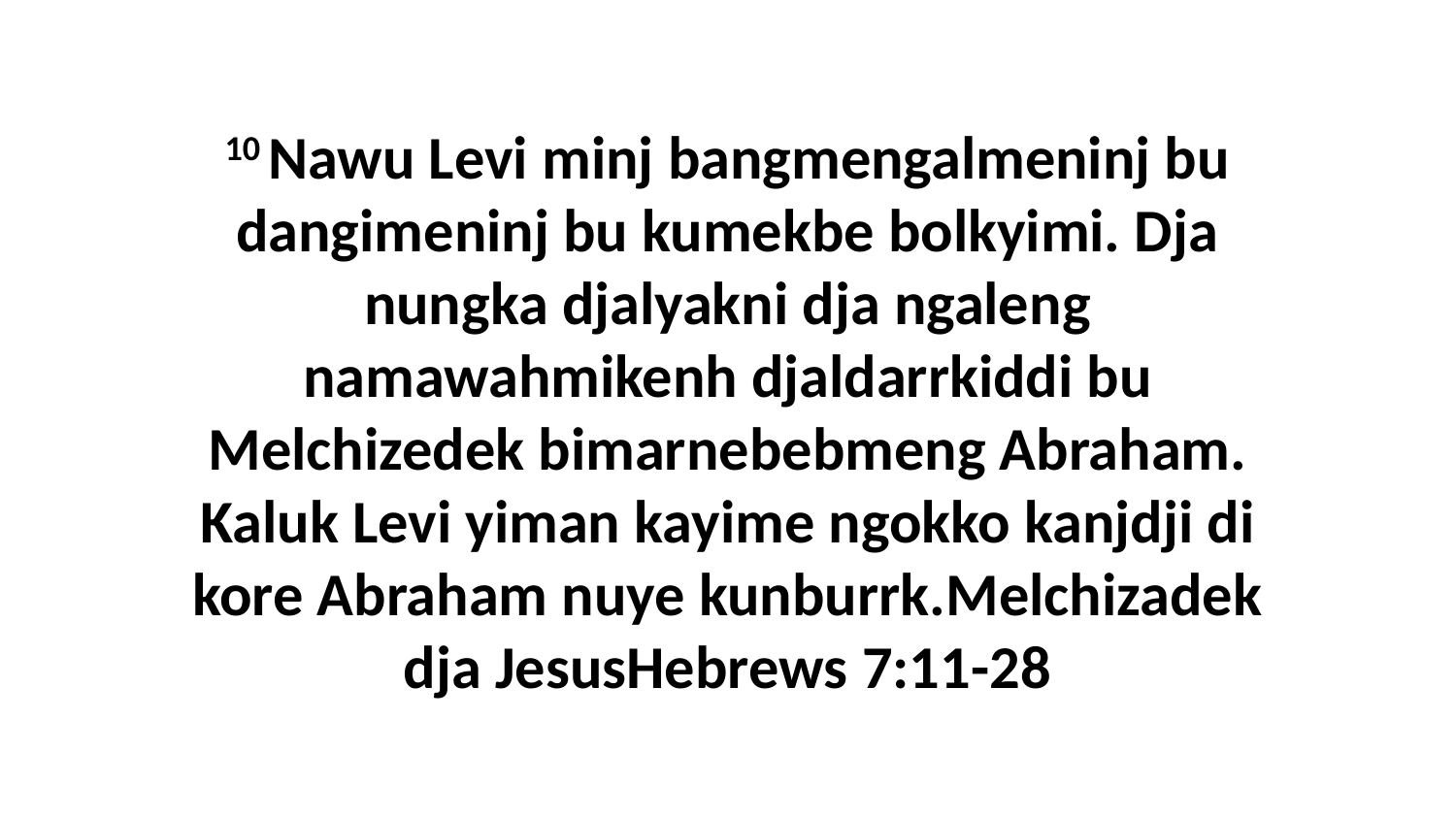

10 Nawu Levi minj bangmengalmeninj bu dangimeninj bu kumekbe bolkyimi. Dja nungka djalyakni dja ngaleng namawahmikenh djaldarrkiddi bu Melchizedek bimarnebebmeng Abraham. Kaluk Levi yiman kayime ngokko kanjdji di kore Abraham nuye kunburrk.Melchizadek dja JesusHebrews 7:11-28